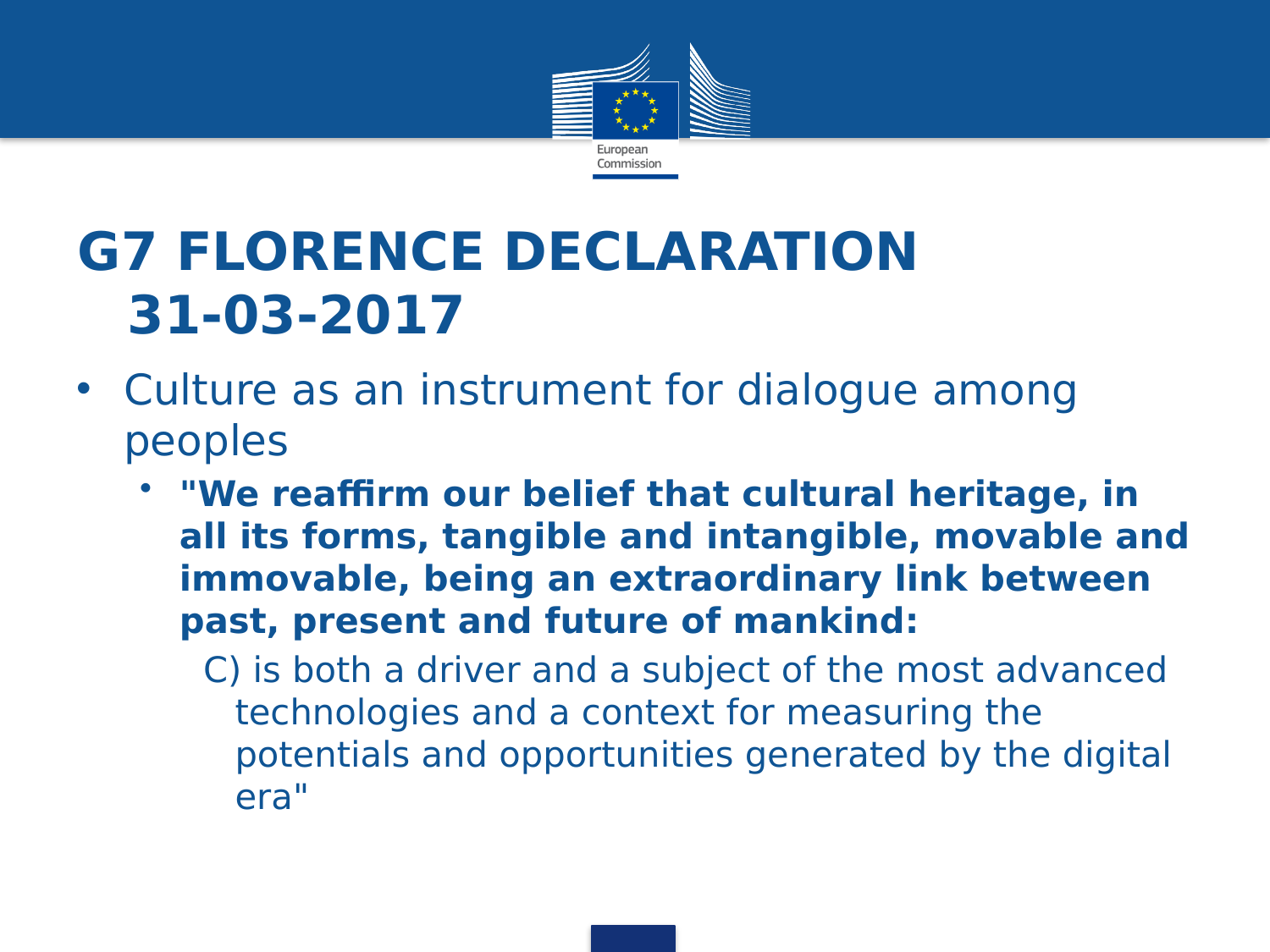

# G7 FLORENCE DECLARATION 31-03-2017
Culture as an instrument for dialogue among peoples
"We reaffirm our belief that cultural heritage, in all its forms, tangible and intangible, movable and immovable, being an extraordinary link between past, present and future of mankind:
C) is both a driver and a subject of the most advanced technologies and a context for measuring the potentials and opportunities generated by the digital era"